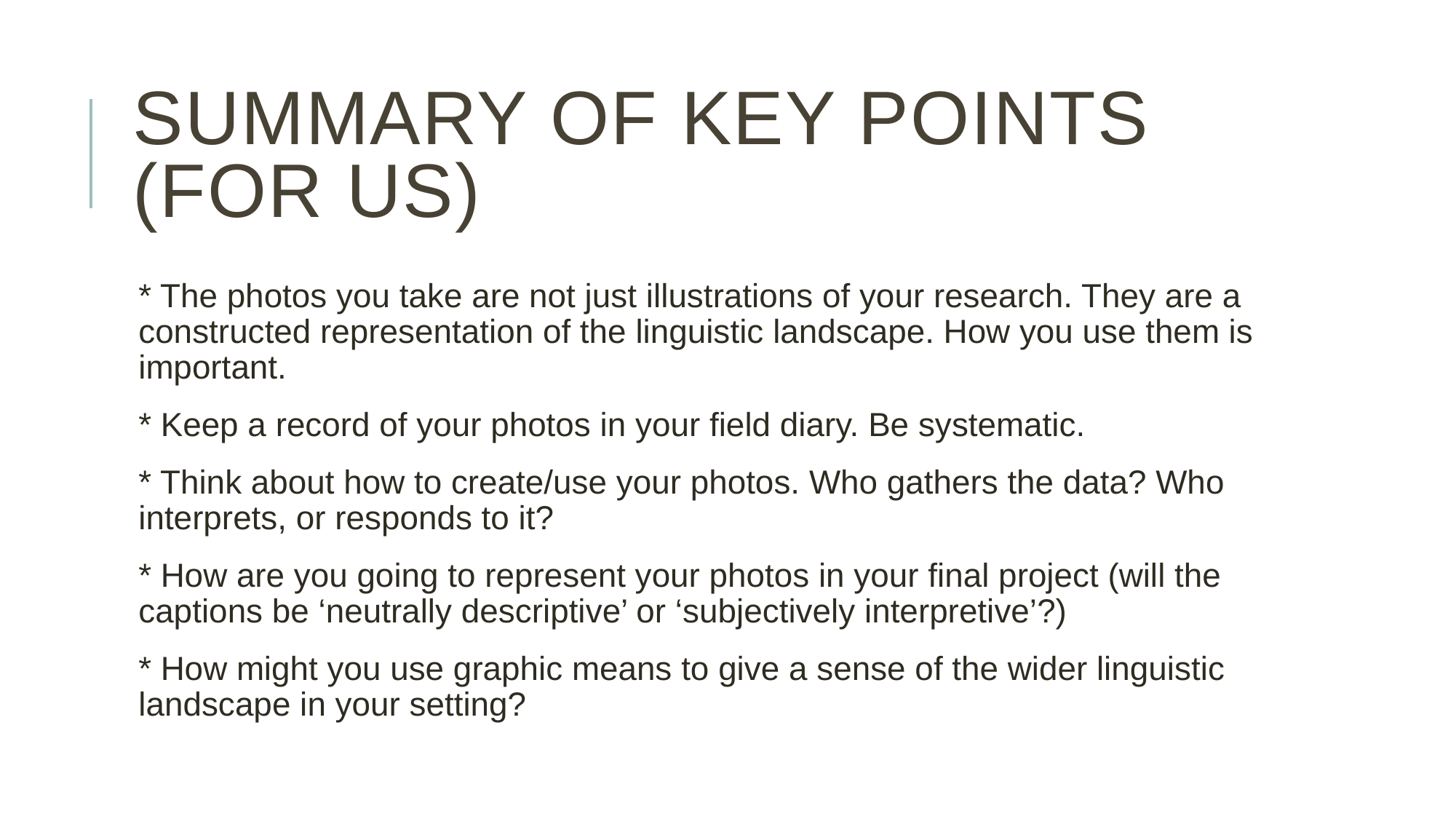

# Summary of key points (for us)
* The photos you take are not just illustrations of your research. They are a constructed representation of the linguistic landscape. How you use them is important.
* Keep a record of your photos in your field diary. Be systematic.
* Think about how to create/use your photos. Who gathers the data? Who interprets, or responds to it?
* How are you going to represent your photos in your final project (will the captions be ‘neutrally descriptive’ or ‘subjectively interpretive’?)
* How might you use graphic means to give a sense of the wider linguistic landscape in your setting?